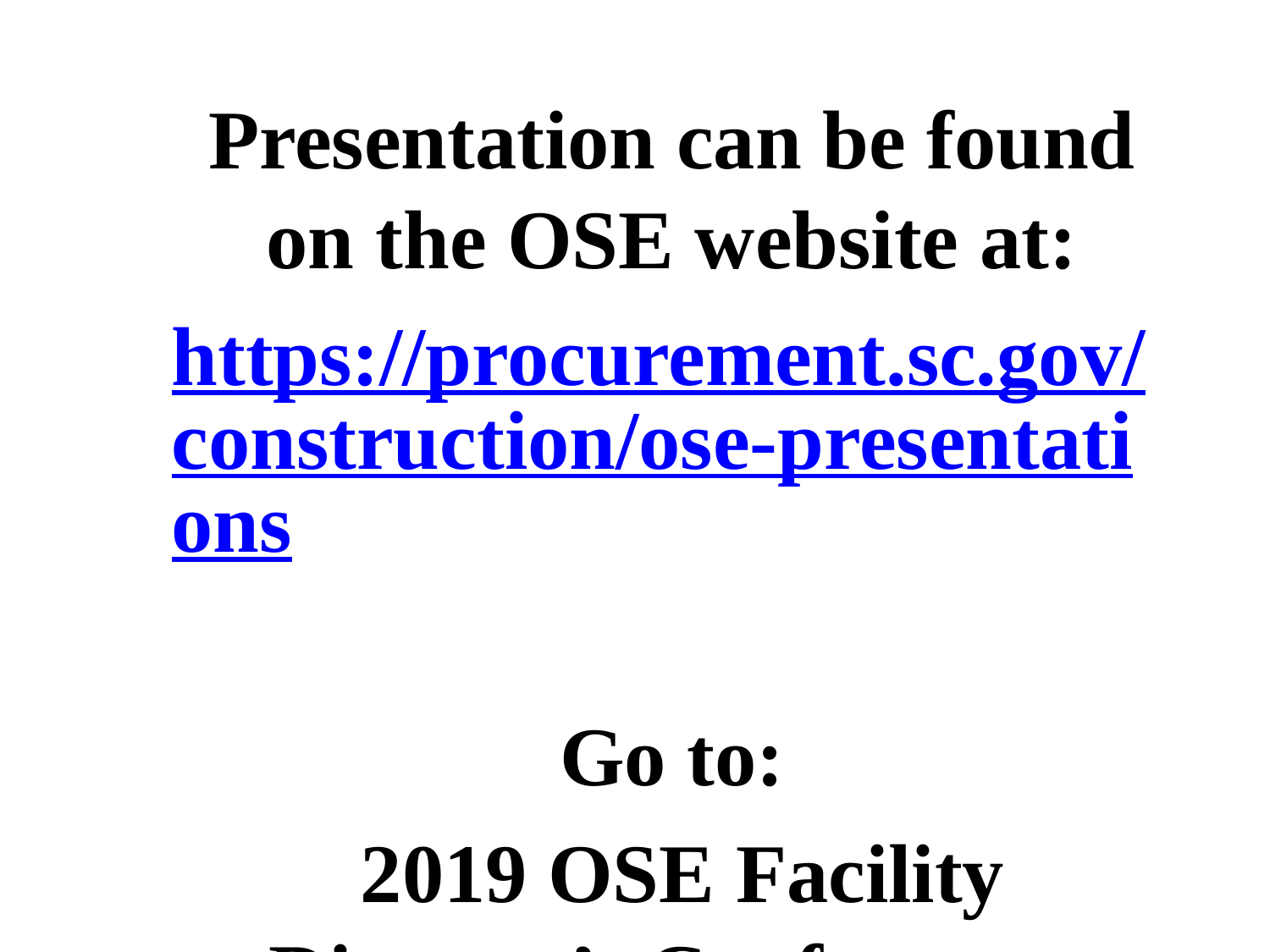

Presentation can be found on the OSE website at:
https://procurement.sc.gov/construction/ose-presentations

Go to:
 2019 OSE Facility Director’s Conference.